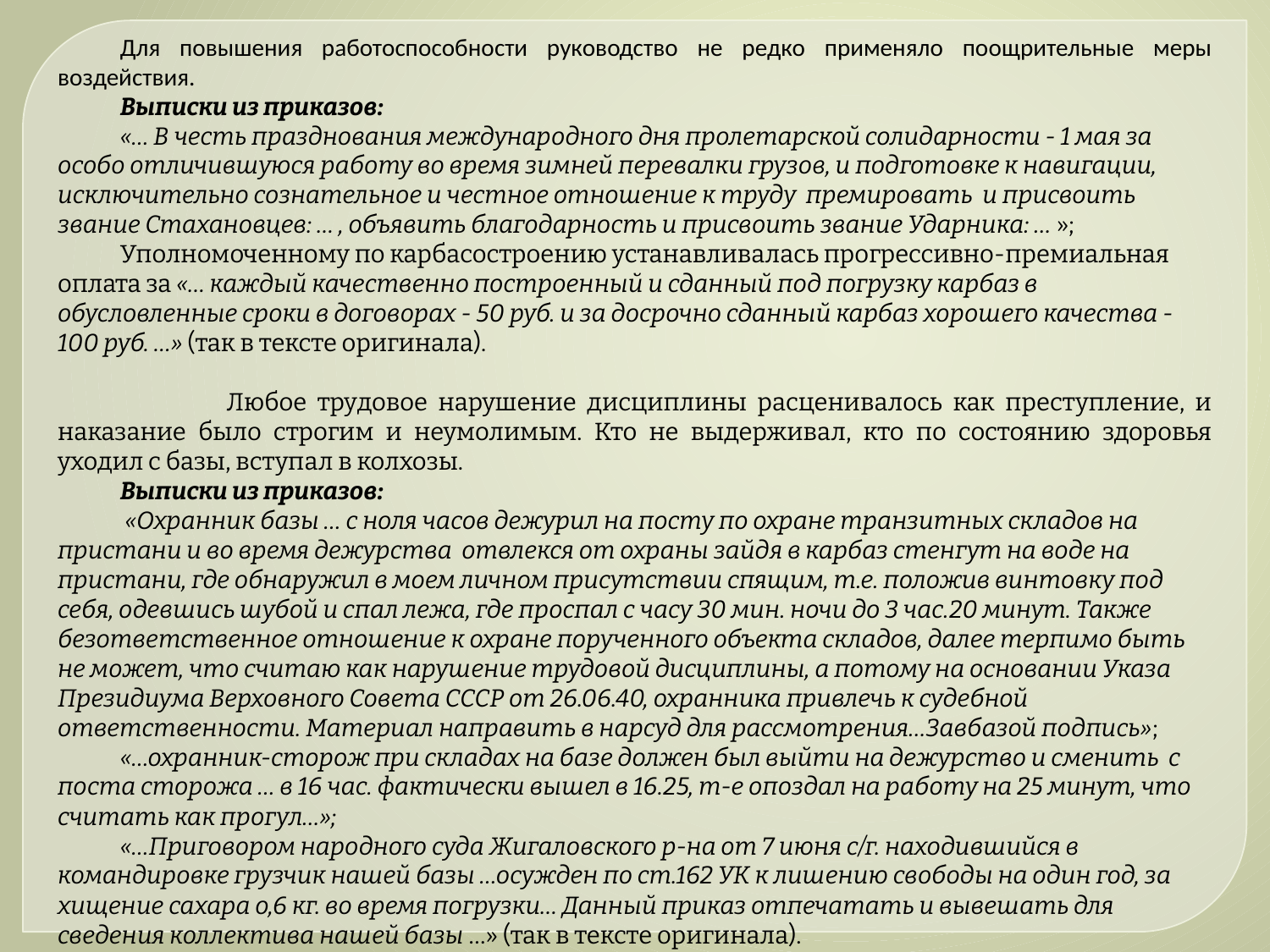

Для повышения работоспособности руководство не редко применяло поощрительные меры воздействия.
Выписки из приказов:
«… В честь празднования международного дня пролетарской солидарности - 1 мая за особо отличившуюся работу во время зимней перевалки грузов, и подготовке к навигации, исключительно сознательное и честное отношение к труду  премировать  и присвоить звание Стахановцев: … , объявить благодарность и присвоить звание Ударника: … »;
Уполномоченному по карбасостроению устанавливалась прогрессивно-премиальная оплата за «… каждый качественно построенный и сданный под погрузку карбаз в обусловленные сроки в договорах - 50 руб. и за досрочно сданный карбаз хорошего качества - 100 руб. …» (так в тексте оригинала).

          Любое трудовое нарушение дисциплины расценивалось как преступление, и наказание было строгим и неумолимым. Кто не выдерживал, кто по состоянию здоровья уходил с базы, вступал в колхозы.
Выписки из приказов:
 «Охранник базы … с ноля часов дежурил на посту по охране транзитных складов на пристани и во время дежурства  отвлекся от охраны зайдя в карбаз стенгут на воде на пристани, где обнаружил в моем личном присутствии спящим, т.е. положив винтовку под себя, одевшись шубой и спал лежа, где проспал с часу 30 мин. ночи до 3 час.20 минут. Также безответственное отношение к охране порученного объекта складов, далее терпимо быть не может, что считаю как нарушение трудовой дисциплины, а потому на основании Указа Президиума Верховного Совета СССР от 26.06.40, охранника привлечь к судебной ответственности. Материал направить в нарсуд для рассмотрения…Завбазой подпись»;
«…охранник-сторож при складах на базе должен был выйти на дежурство и сменить  с поста сторожа … в 16 час. фактически вышел в 16.25, т-е опоздал на работу на 25 минут, что считать как прогул…»;
«…Приговором народного суда Жигаловского р-на от 7 июня с/г. находившийся в командировке грузчик нашей базы …осужден по ст.162 УК к лишению свободы на один год, за хищение сахара о,6 кг. во время погрузки… Данный приказ отпечатать и вывешать для сведения коллектива нашей базы …» (так в тексте оригинала).